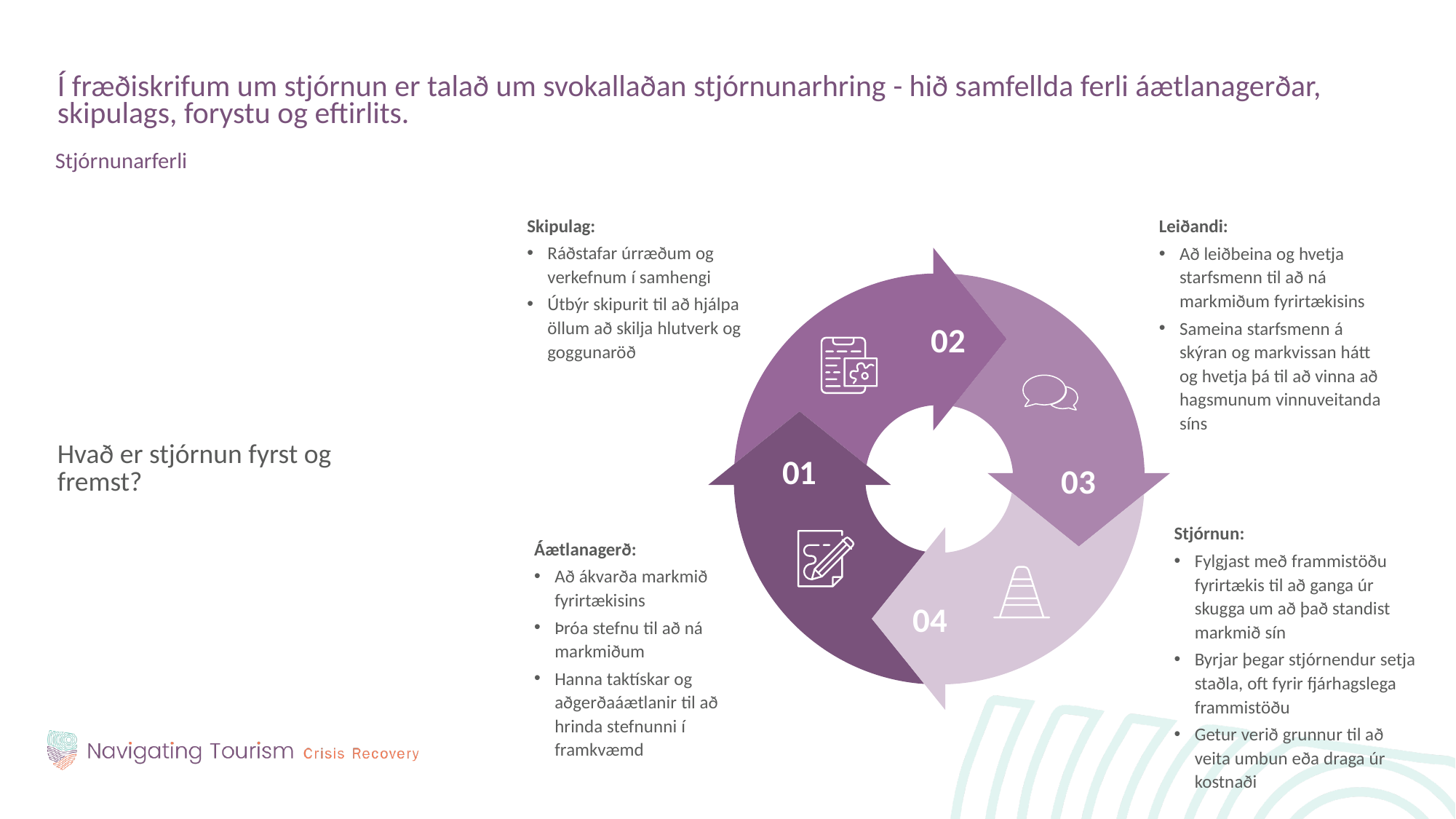

Í fræðiskrifum um stjórnun er talað um svokallaðan stjórnunarhring - hið samfellda ferli áætlanagerðar, skipulags, forystu og eftirlits.
Stjórnunarferli
Hvað er stjórnun fyrst og fremst?
Skipulag:
Ráðstafar úrræðum og verkefnum í samhengi
Útbýr skipurit til að hjálpa öllum að skilja hlutverk og goggunaröð

Leiðandi:
Að leiðbeina og hvetja starfsmenn til að ná markmiðum fyrirtækisins
Sameina starfsmenn á skýran og markvissan hátt og hvetja þá til að vinna að hagsmunum vinnuveitanda síns

02

01
03

Stjórnun:
Fylgjast með frammistöðu fyrirtækis til að ganga úr skugga um að það standist markmið sín
Byrjar þegar stjórnendur setja staðla, oft fyrir fjárhagslega frammistöðu
Getur verið grunnur til að veita umbun eða draga úr kostnaði

Áætlanagerð:
Að ákvarða markmið fyrirtækisins
Þróa stefnu til að ná markmiðum
Hanna taktískar og aðgerðaáætlanir til að hrinda stefnunni í framkvæmd

04